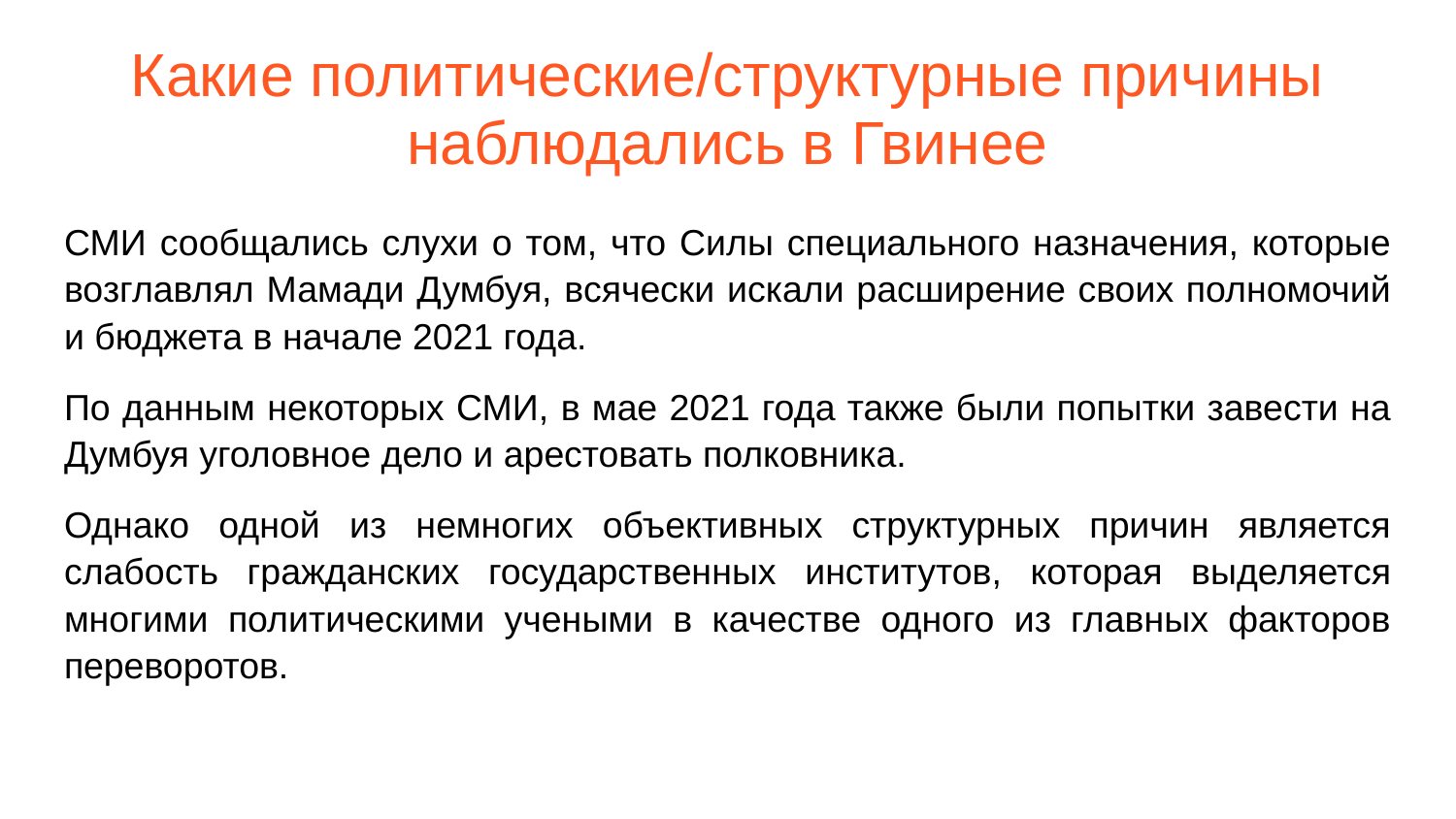

# Какие политические/структурные причины наблюдались в Гвинее
СМИ сообщались слухи о том, что Силы специального назначения, которые возглавлял Мамади Думбуя, всячески искали расширение своих полномочий и бюджета в начале 2021 года.
По данным некоторых СМИ, в мае 2021 года также были попытки завести на Думбуя уголовное дело и арестовать полковника.
Однако одной из немногих объективных структурных причин является слабость гражданских государственных институтов, которая выделяется многими политическими учеными в качестве одного из главных факторов переворотов.